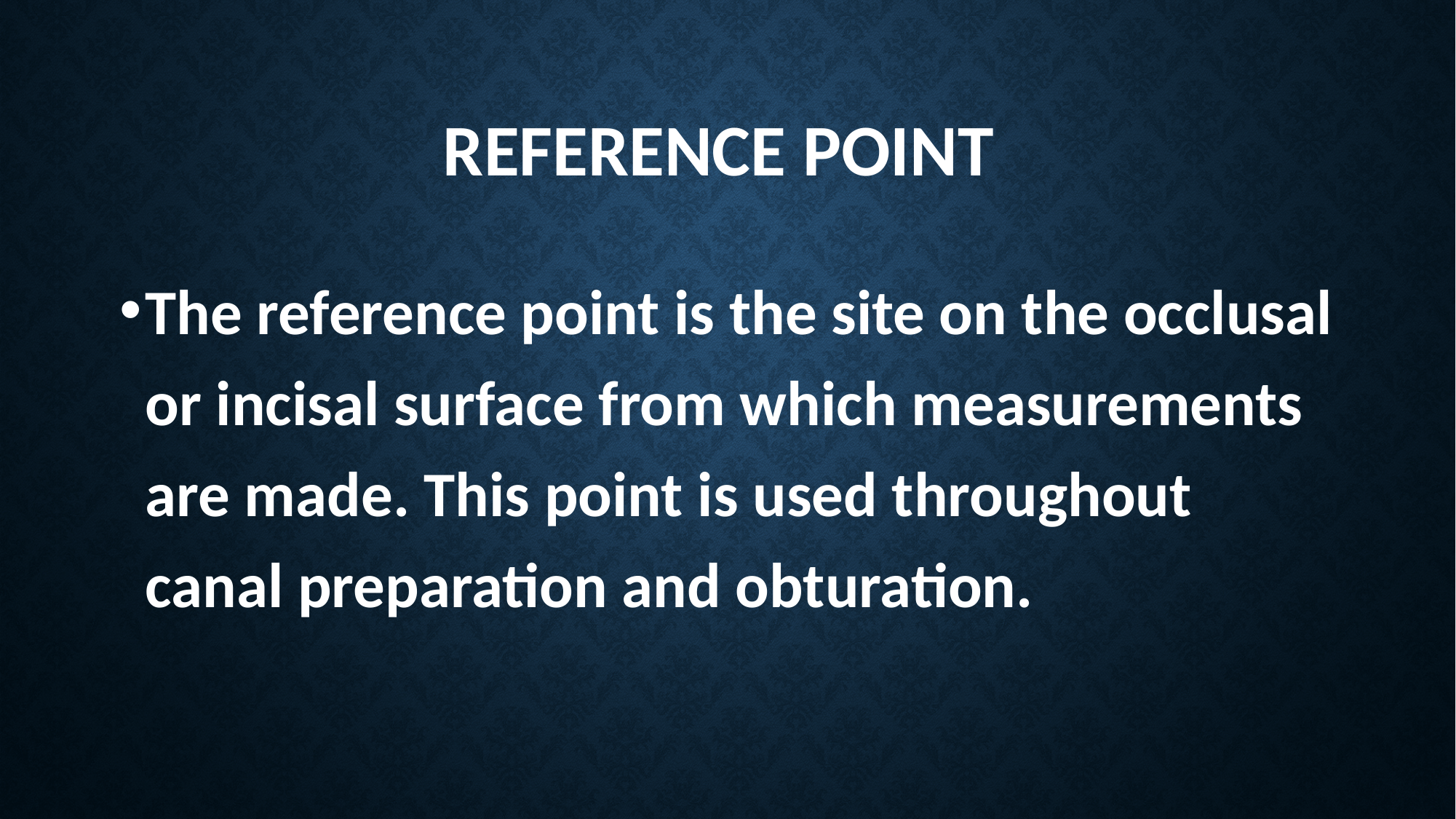

# REFERENCE POINT
The reference point is the site on the occlusal or incisal surface from which measurements are made. This point is used throughout canal preparation and obturation.